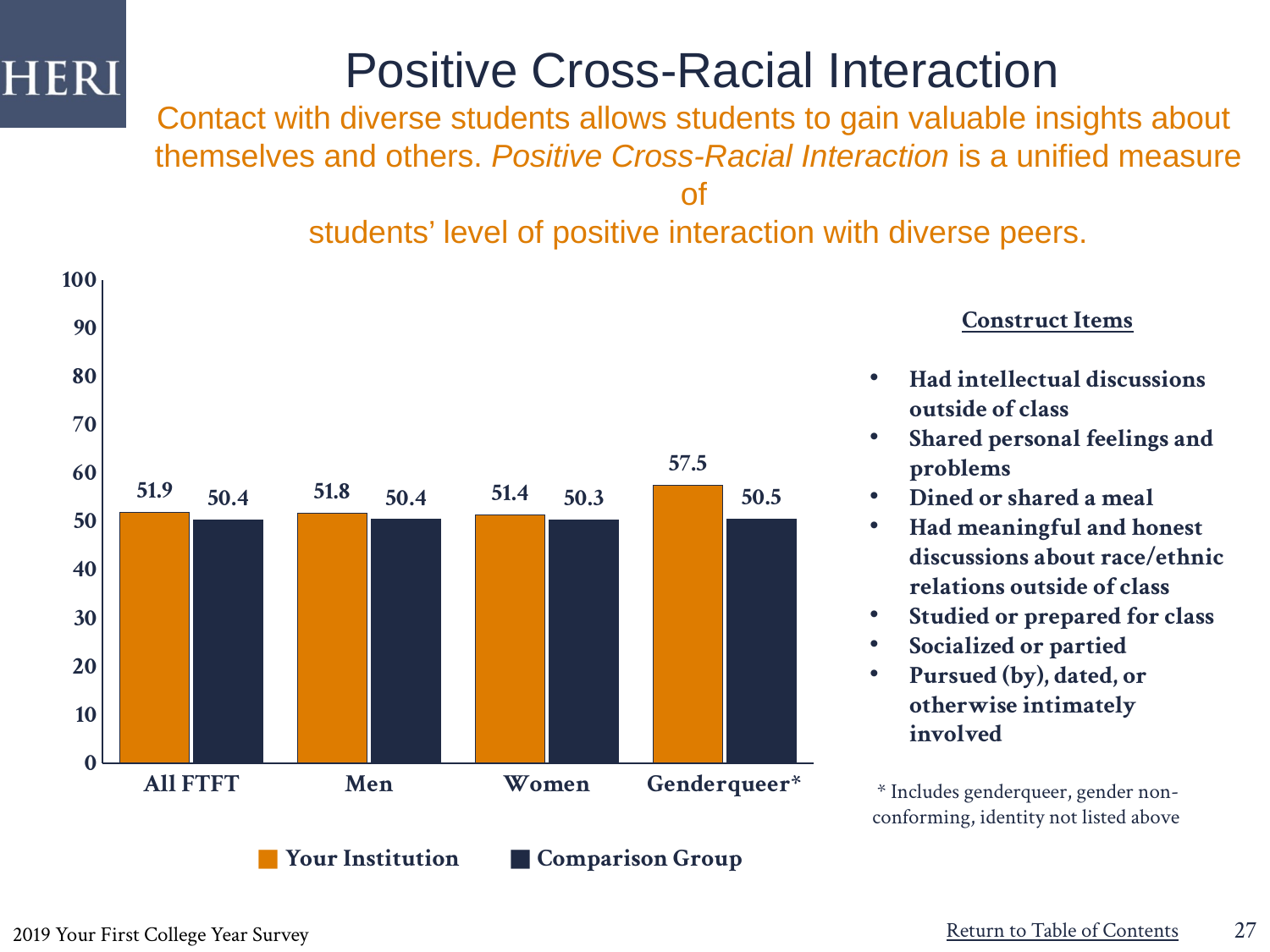

# Positive Cross-Racial Interaction Contact with diverse students allows students to gain valuable insights about themselves and others. Positive Cross-Racial Interaction is a unified measure of students’ level of positive interaction with diverse peers.

### Chart

| Category |  |  |
|---|---|---|
| All FTFT | 51.86 | 50.36 |
| Men | 51.79 | 50.41 |
| Women | 51.39 | 50.32 |
| Genderqueer* | 57.48 | 50.52 |
Construct Items

Had intellectual discussions outside of class
Shared personal feelings and problems
Dined or shared a meal
Had meaningful and honest discussions about race/ethnic relations outside of class
Studied or prepared for class
Socialized or partied
Pursued (by), dated, or otherwise intimately involved
 Pursued (by), dated, or otherwise intimately involved
 * Includes genderqueer, gender non- conforming, identity not listed above
■ Your Institution
■ Comparison Group
27
2019 Your First College Year Survey